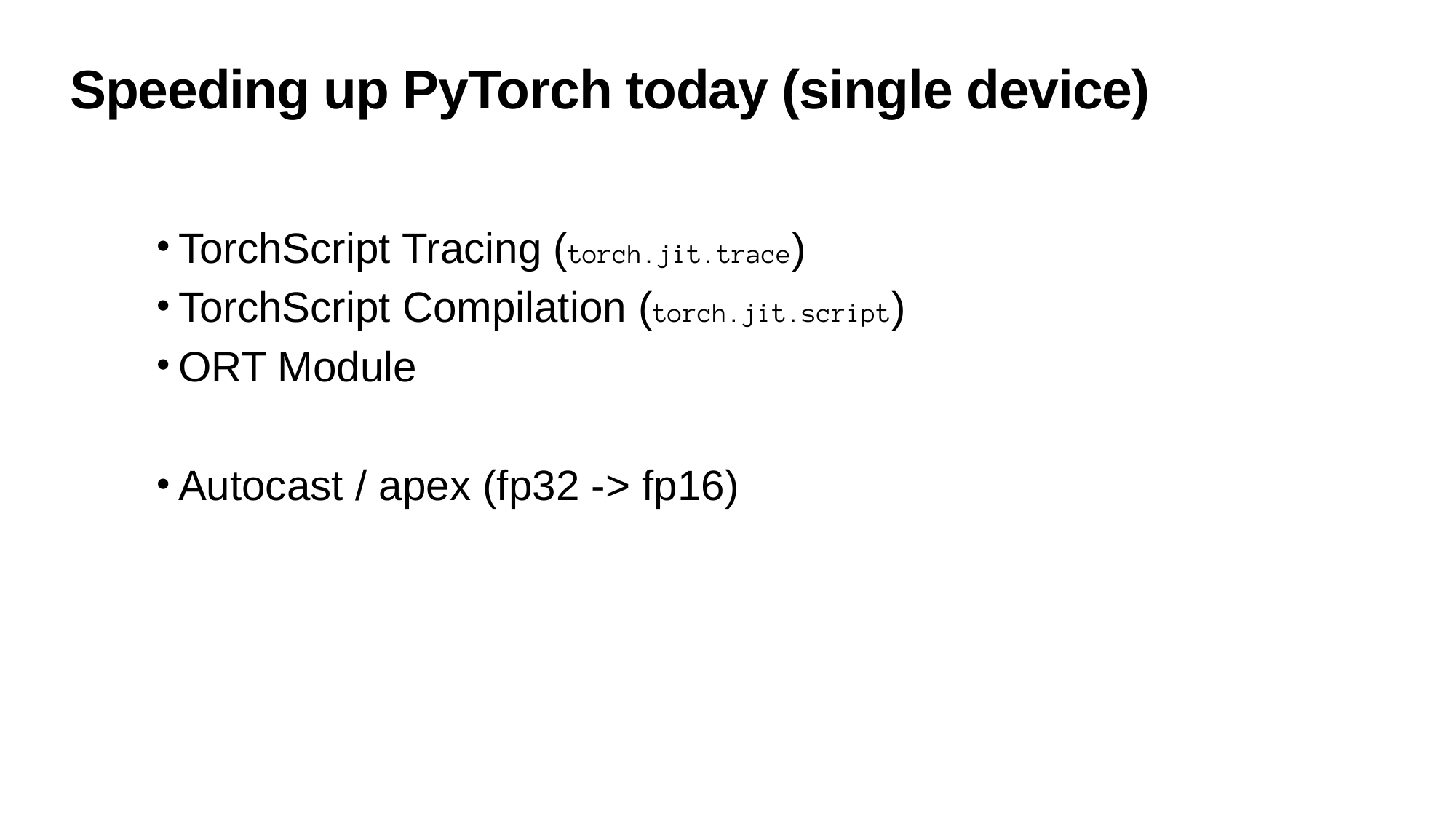

# Speeding up PyTorch today (single device)
TorchScript Tracing (torch.jit.trace)
TorchScript Compilation (torch.jit.script)
ORT Module

Autocast / apex (fp32 -> fp16)